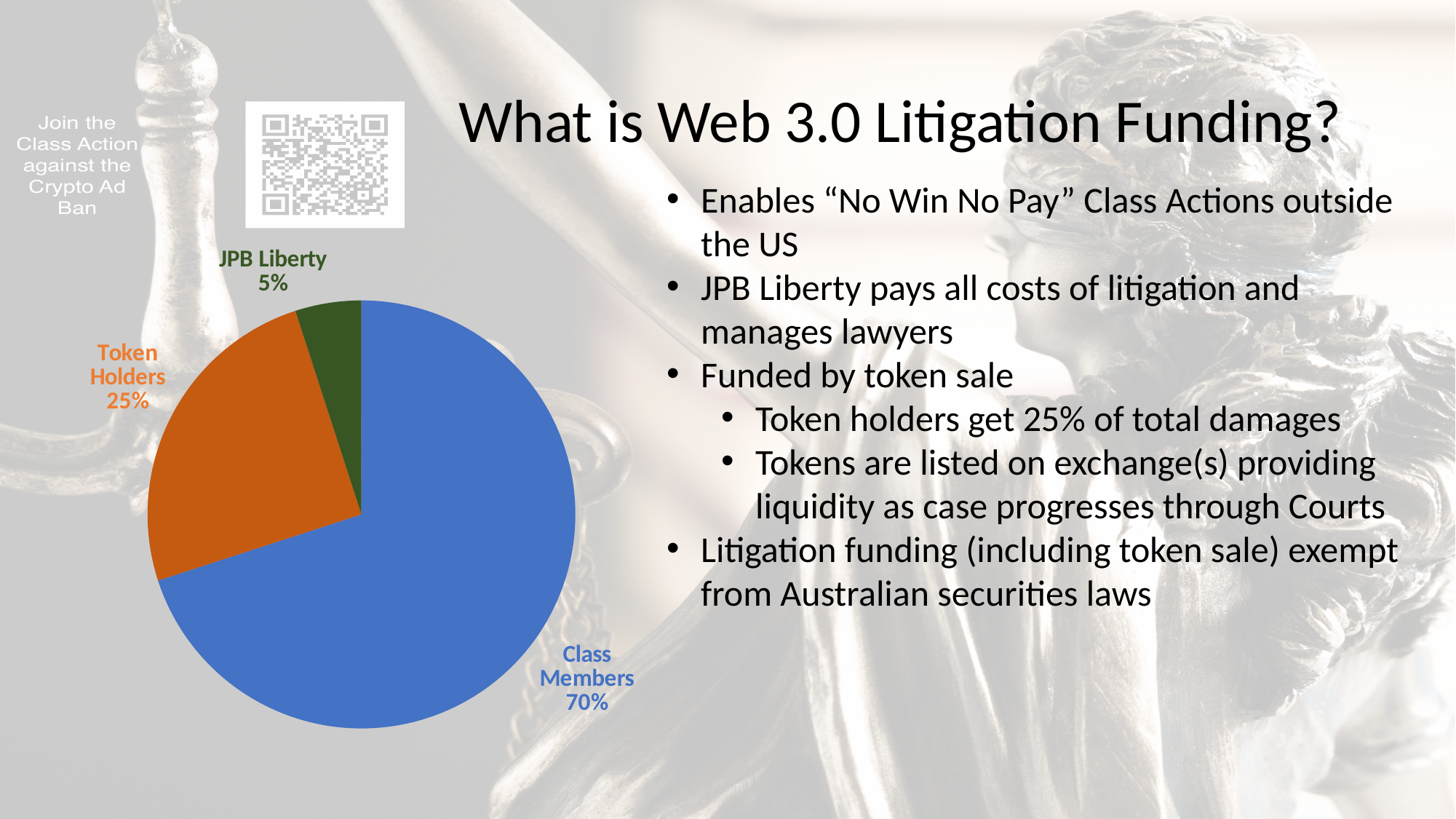

# What is Web 3.0 Litigation Funding?
Enables “No Win No Pay” Class Actions outside the US
JPB Liberty pays all costs of litigation and manages lawyers
Funded by token sale
Token holders get 25% of total damages
Tokens are listed on exchange(s) providing liquidity as case progresses through Courts
Litigation funding (including token sale) exempt from Australian securities laws

### Chart

| Category |  2 |
|---|---|
| Class Members | 70.0 |
| Token Holders | 25.0 |
| JPB Liberty | 5.0 |